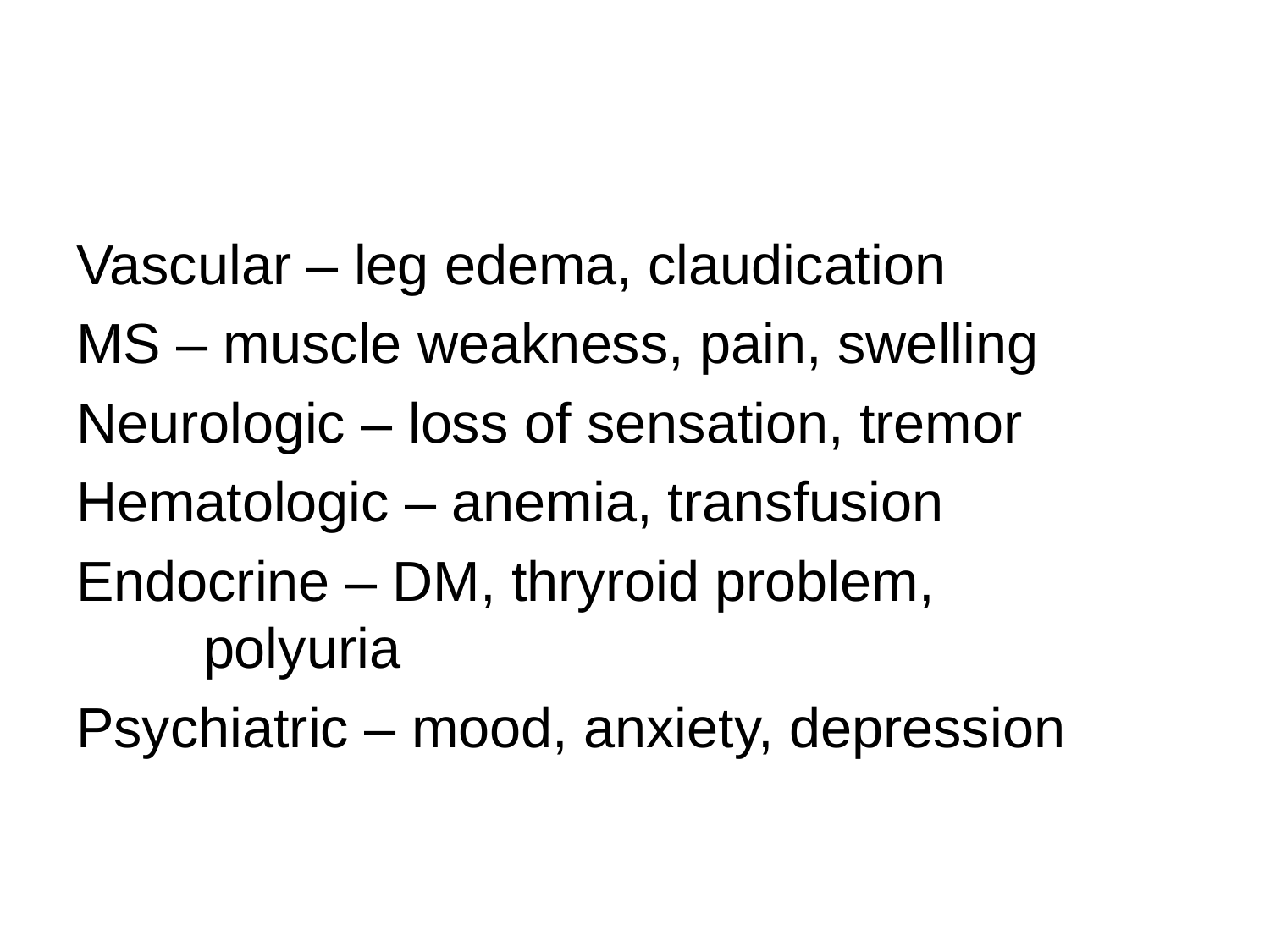

#
Vascular – leg edema, claudication
MS – muscle weakness, pain, swelling
Neurologic – loss of sensation, tremor
Hematologic – anemia, transfusion
Endocrine – DM, thryroid problem, 			polyuria
Psychiatric – mood, anxiety, depression